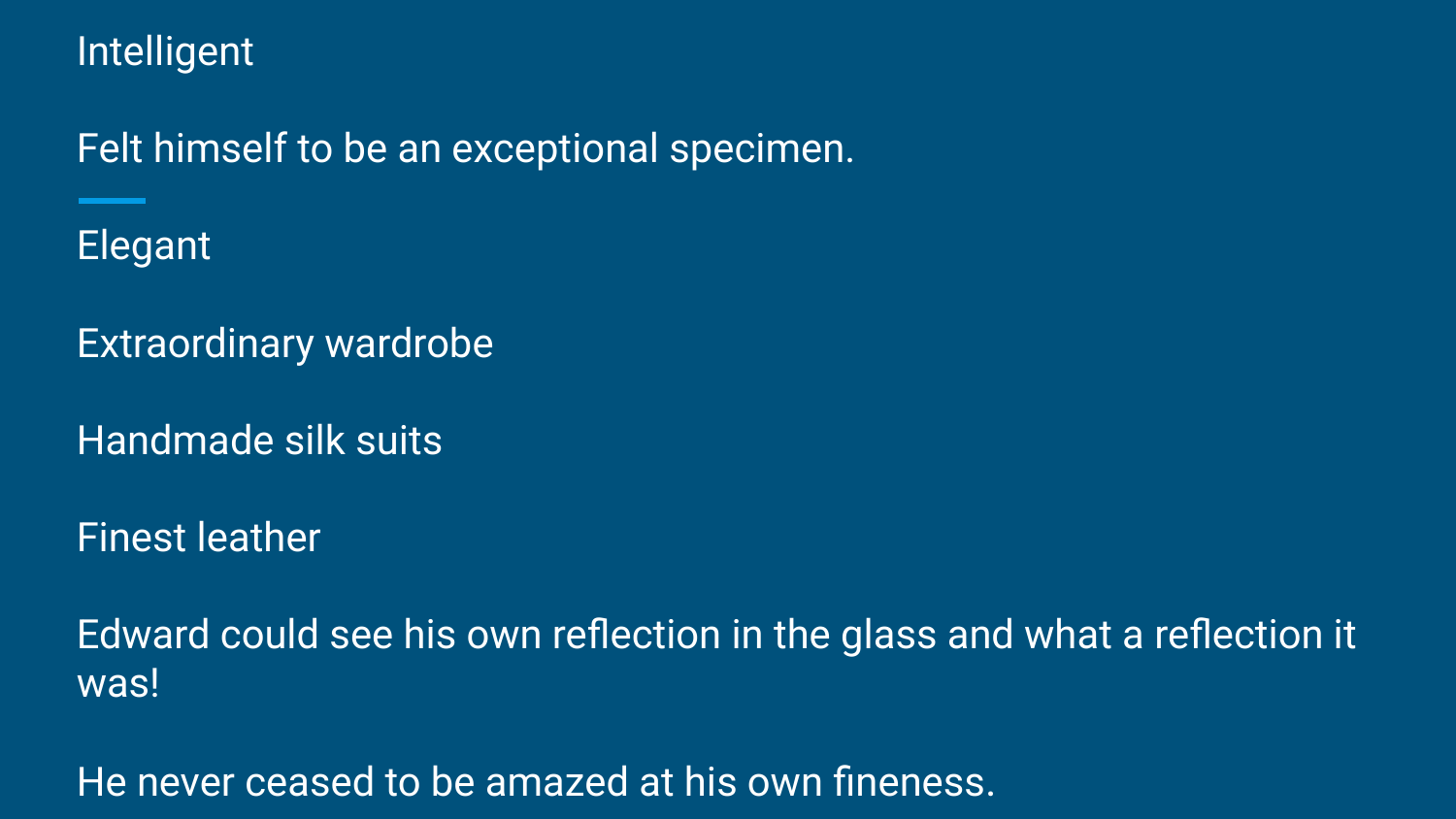

Intelligent

Felt himself to be an exceptional specimen.

Elegant

Extraordinary wardrobe

Handmade silk suits

Finest leather

Edward could see his own reflection in the glass and what a reflection it was!

He never ceased to be amazed at his own fineness.